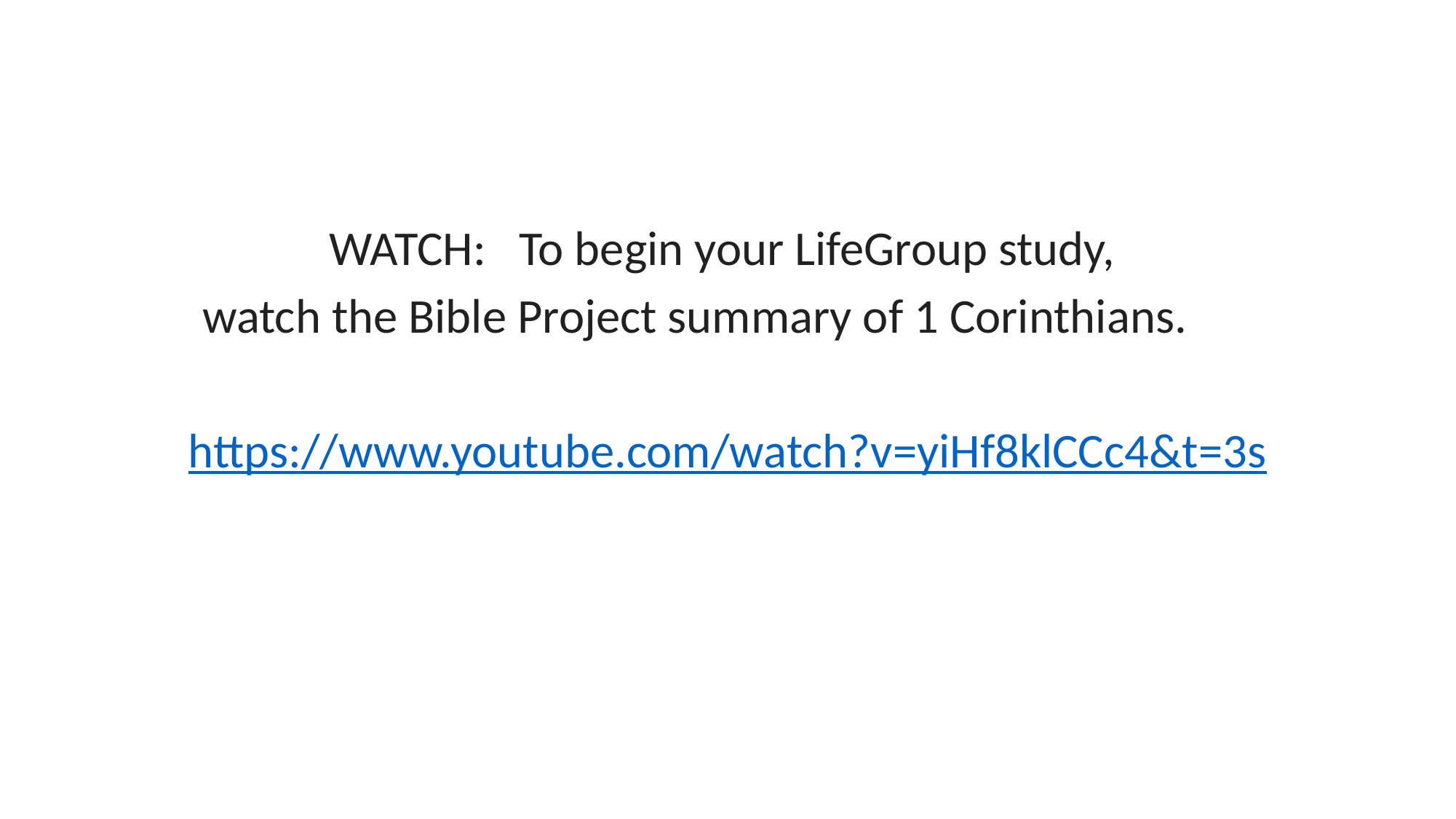

WATCH:   To begin your LifeGroup study,
watch the Bible Project summary of 1 Corinthians.

https://www.youtube.com/watch?v=yiHf8klCCc4&t=3s